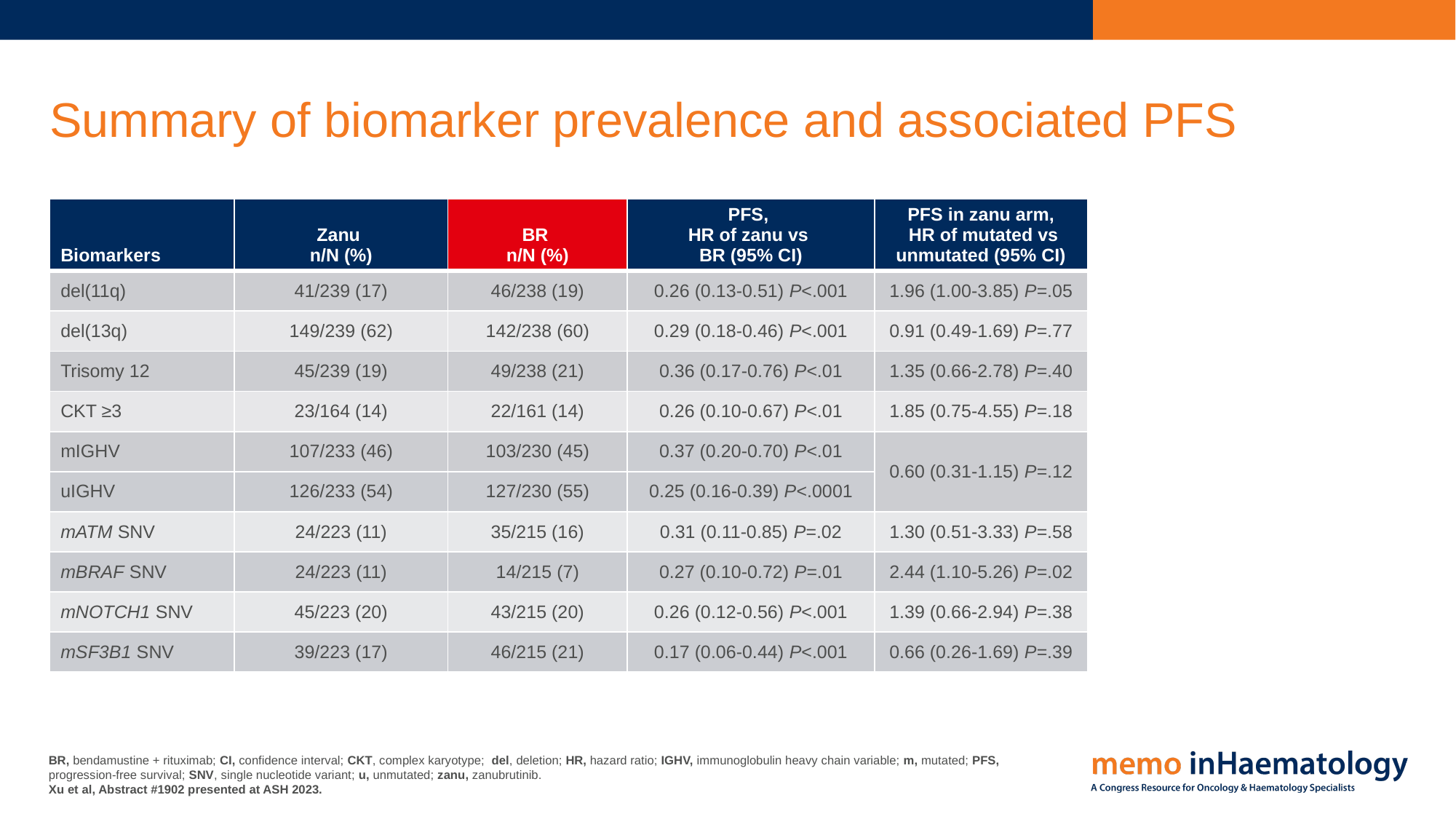

# Summary of biomarker prevalence and associated PFS
| Biomarkers | Zanu n/N (%) | BR n/N (%) | PFS, HR of zanu vs BR (95% CI) | PFS in zanu arm, HR of mutated vs unmutated (95% CI) |
| --- | --- | --- | --- | --- |
| del(11q) | 41/239 (17) | 46/238 (19) | 0.26 (0.13-0.51) P<.001 | 1.96 (1.00-3.85) P=.05 |
| del(13q) | 149/239 (62) | 142/238 (60) | 0.29 (0.18-0.46) P<.001 | 0.91 (0.49-1.69) P=.77 |
| Trisomy 12 | 45/239 (19) | 49/238 (21) | 0.36 (0.17-0.76) P<.01 | 1.35 (0.66-2.78) P=.40 |
| CKT ≥3 | 23/164 (14) | 22/161 (14) | 0.26 (0.10-0.67) P<.01 | 1.85 (0.75-4.55) P=.18 |
| mIGHV | 107/233 (46) | 103/230 (45) | 0.37 (0.20-0.70) P<.01 | 0.60 (0.31-1.15) P=.12 |
| uIGHV | 126/233 (54) | 127/230 (55) | 0.25 (0.16-0.39) P<.0001 |  |
| mATM SNV | 24/223 (11) | 35/215 (16) | 0.31 (0.11-0.85) P=.02 | 1.30 (0.51-3.33) P=.58 |
| mBRAF SNV | 24/223 (11) | 14/215 (7) | 0.27 (0.10-0.72) P=.01 | 2.44 (1.10-5.26) P=.02 |
| mNOTCH1 SNV | 45/223 (20) | 43/215 (20) | 0.26 (0.12-0.56) P<.001 | 1.39 (0.66-2.94) P=.38 |
| mSF3B1 SNV | 39/223 (17) | 46/215 (21) | 0.17 (0.06-0.44) P<.001 | 0.66 (0.26-1.69) P=.39 |
BR, bendamustine + rituximab; CI, confidence interval; CKT, complex karyotype;  del, deletion; HR, hazard ratio; IGHV, immunoglobulin heavy chain variable; m, mutated; PFS, progression-free survival; SNV, single nucleotide variant; u, unmutated; zanu, zanubrutinib.
Xu et al, Abstract #1902 presented at ASH 2023.